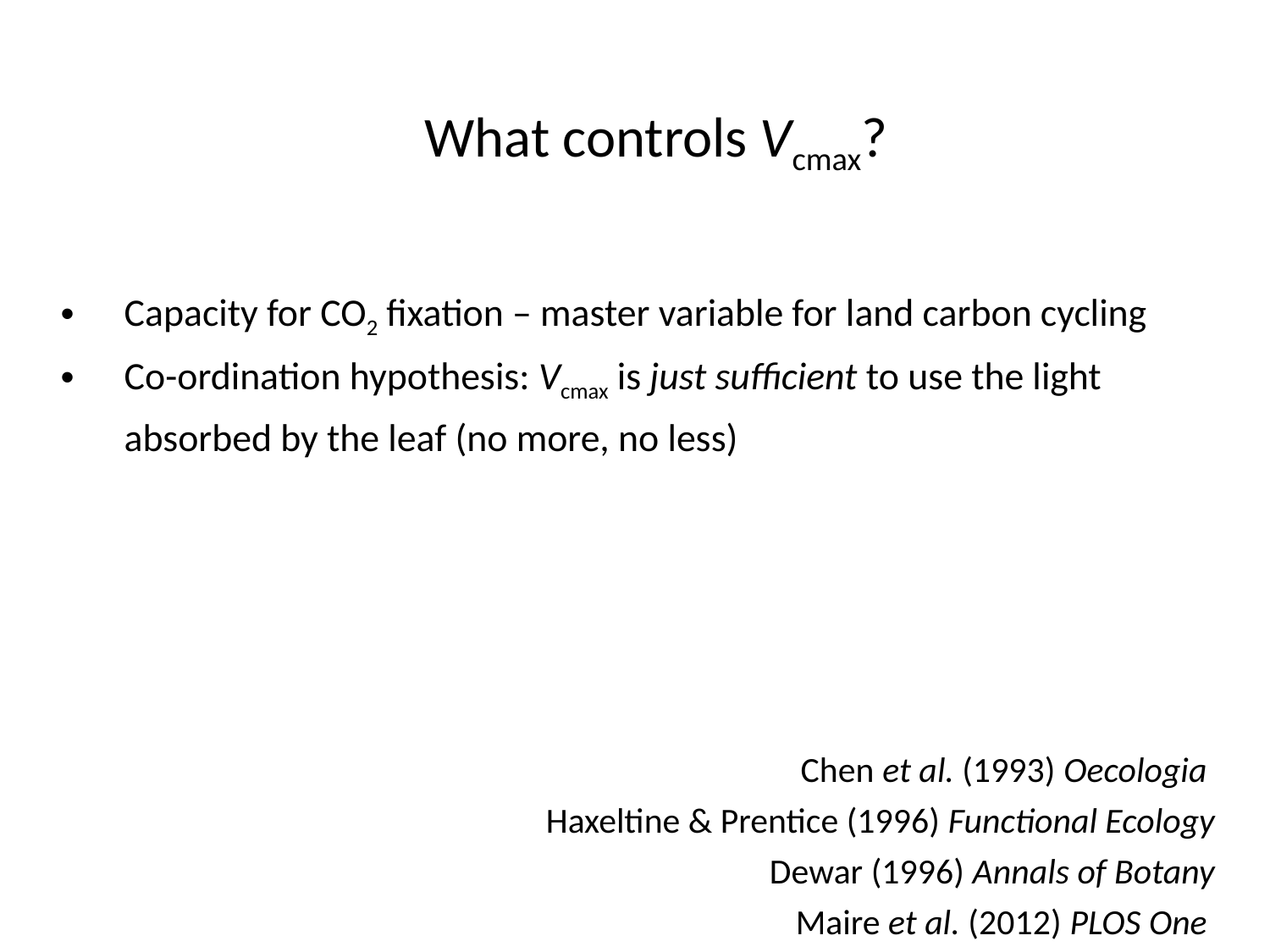

What controls Vcmax?

Capacity for CO2 fixation – master variable for land carbon cycling
Co-ordination hypothesis: Vcmax is just sufficient to use the light absorbed by the leaf (no more, no less)

	Chen et al. (1993) Oecologia
	Haxeltine & Prentice (1996) Functional Ecology
	Dewar (1996) Annals of Botany
	Maire et al. (2012) PLOS One